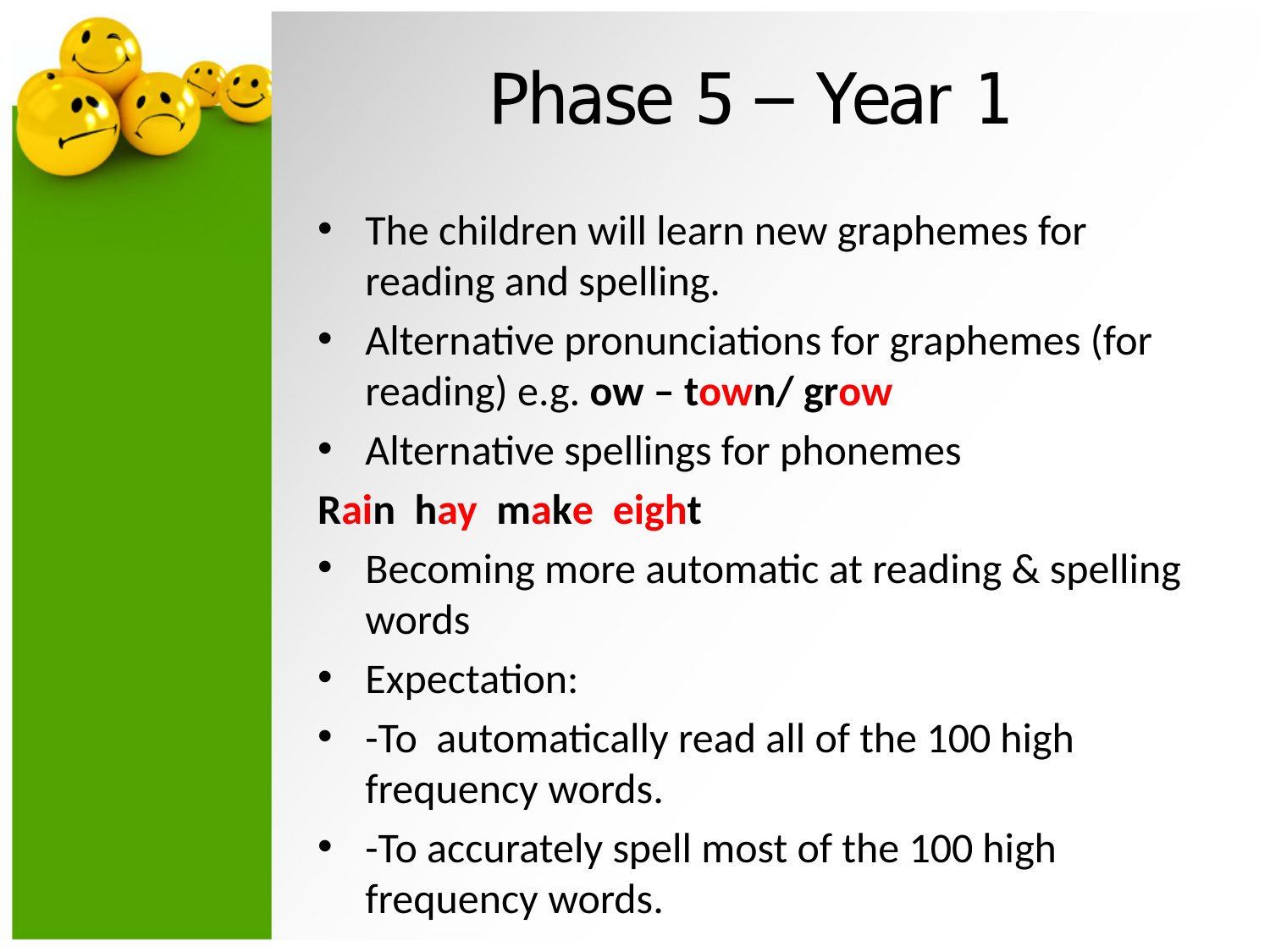

# Phase 5 – Year 1
The children will learn new graphemes for reading and spelling.
Alternative pronunciations for graphemes (for reading) e.g. ow – town/ grow
Alternative spellings for phonemes
Rain  hay  make  eight
Becoming more automatic at reading & spelling words
Expectation:
-To  automatically read all of the 100 high frequency words.
-To accurately spell most of the 100 high frequency words.